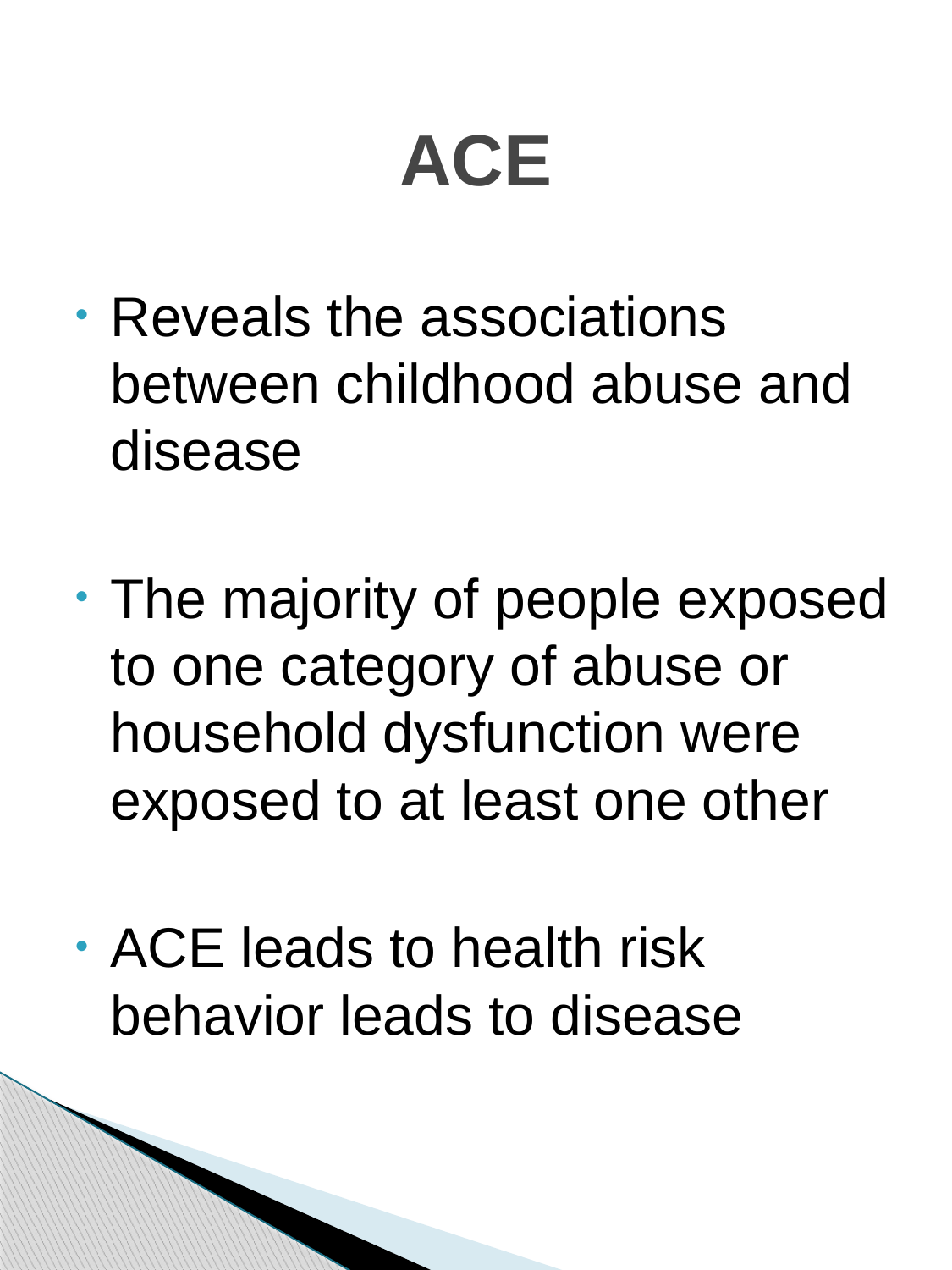

# ACE
Reveals the associations between childhood abuse and disease

The majority of people exposed to one category of abuse or household dysfunction were exposed to at least one other

ACE leads to health risk behavior leads to disease